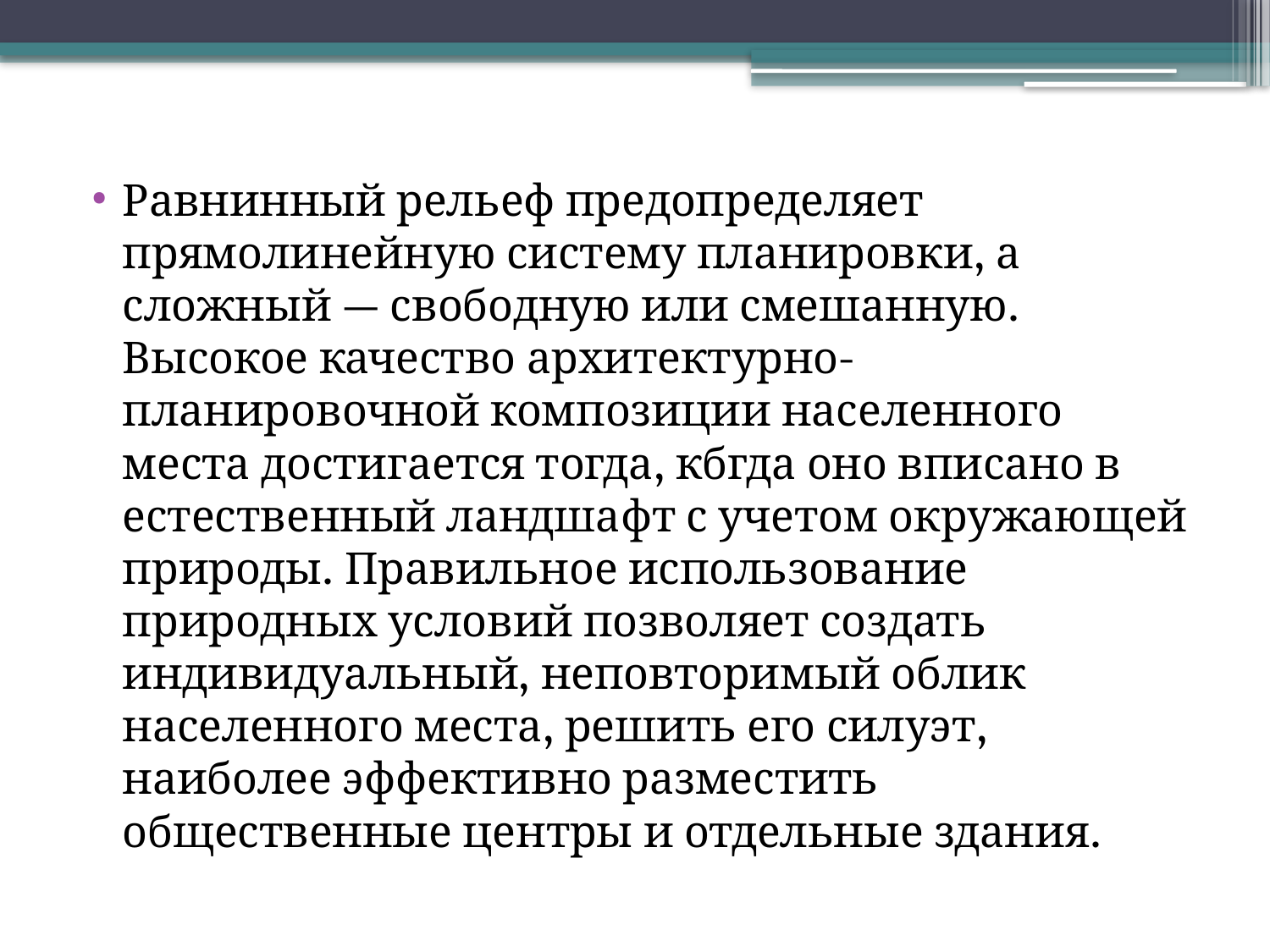

Равнинный рельеф предопределяет прямолинейную систему планировки, а сложный — свободную или смешанную. Высокое качество архитектурно-планировочной композиции населенного места достигается тогда, кбгда оно вписано в естественный ланд­шафт с учетом окружающей природы. Правильное использование природных условий позволяет создать индивидуальный, неповто­римый облик населенного места, решить его силуэт, наиболее эф­фективно разместить общественные центры и отдельные здания.